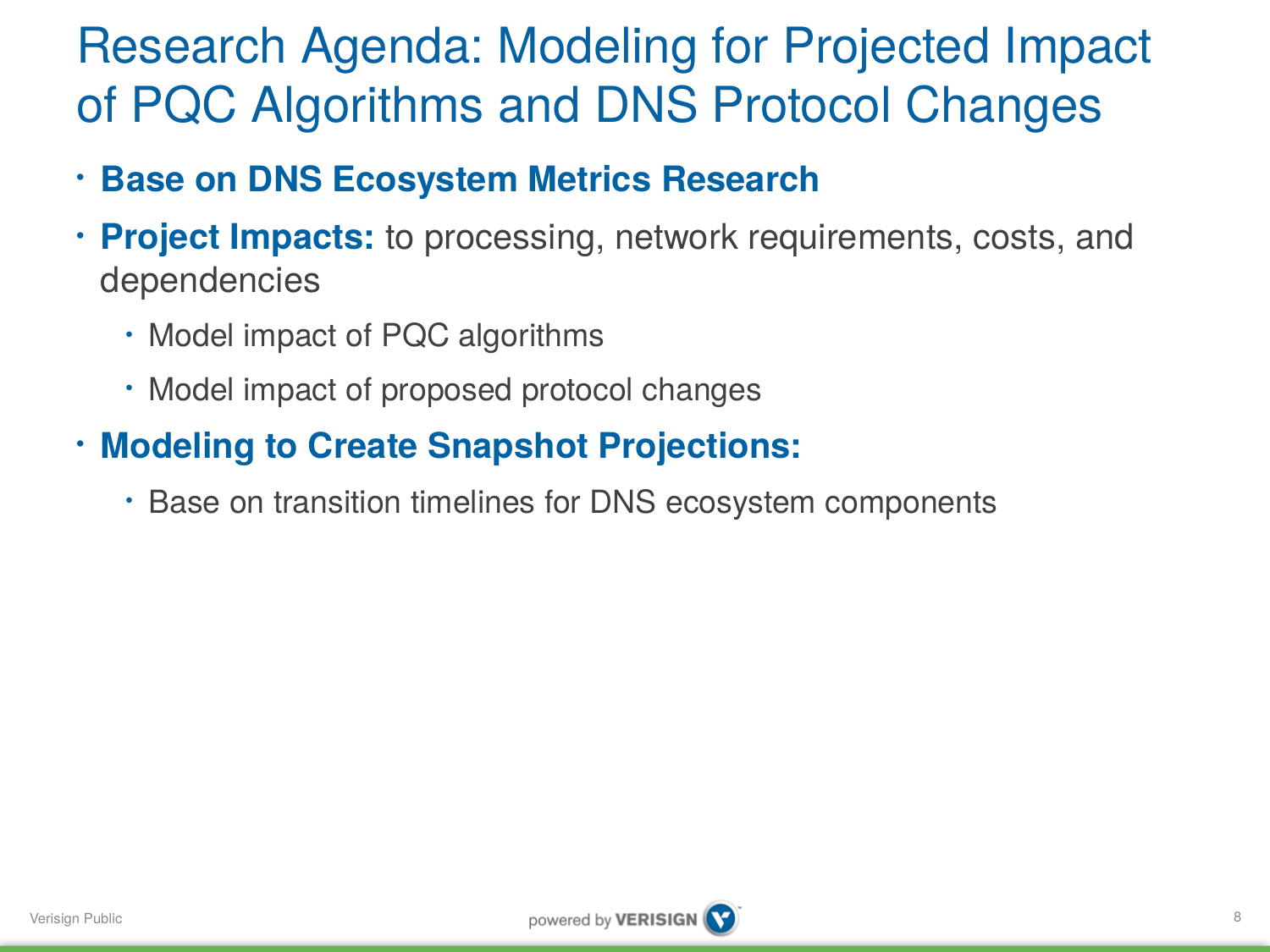

# Research Agenda: Modeling for Projected Impact of PQC Algorithms and DNS Protocol Changes
Base on DNS Ecosystem Metrics Research
Project Impacts: to processing, network requirements, costs, and dependencies
Model impact of PQC algorithms
Model impact of proposed protocol changes
Modeling to Create Snapshot Projections:
Base on transition timelines for DNS ecosystem components
8